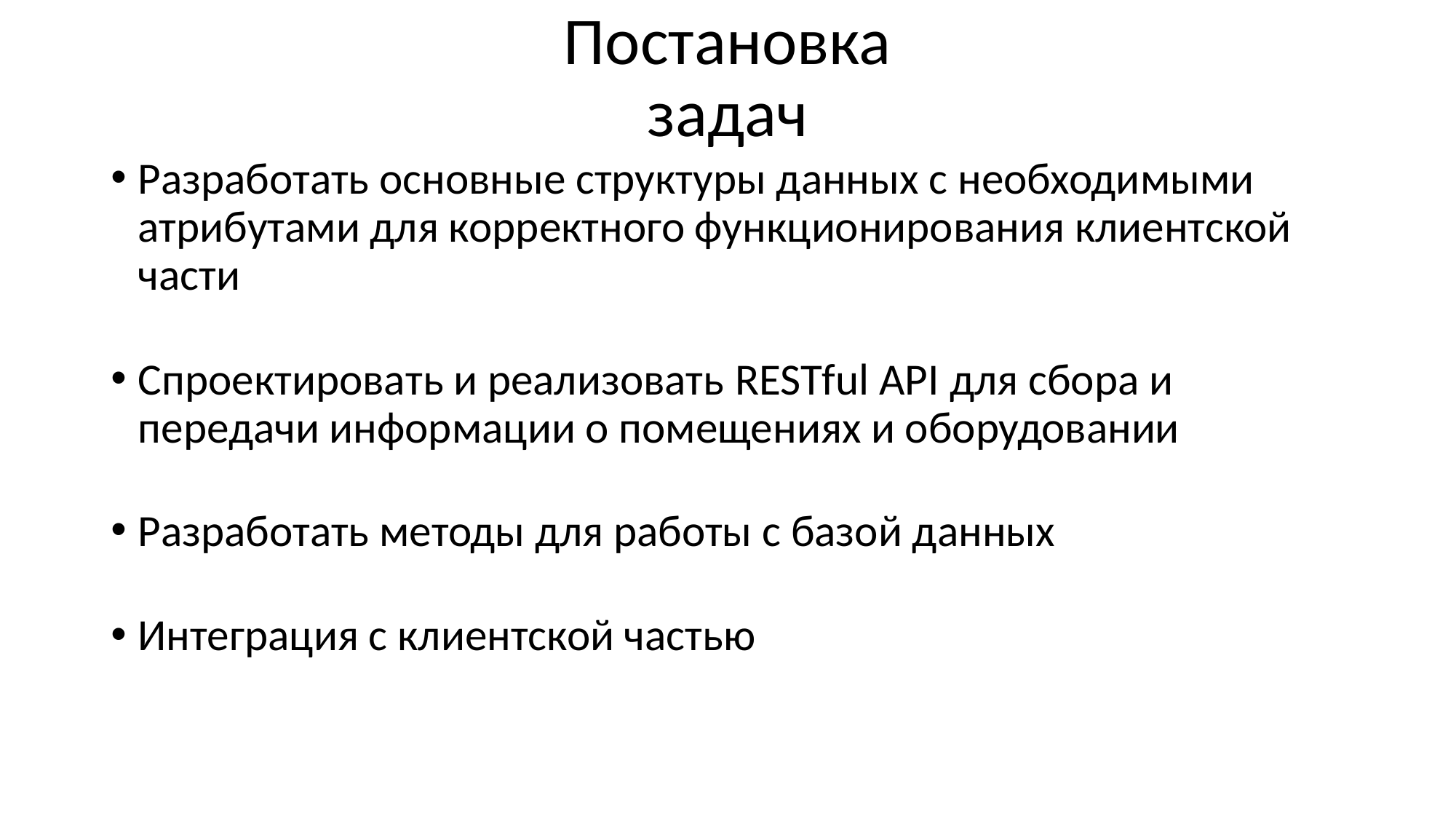

# Постановка задач
Разработать основные структуры данных с необходимыми атрибутами для корректного функционирования клиентской части

Спроектировать и реализовать RESTful API для сбора и передачи информации о помещениях и оборудовании

Разработать методы для работы с базой данных

Интеграция с клиентской частью